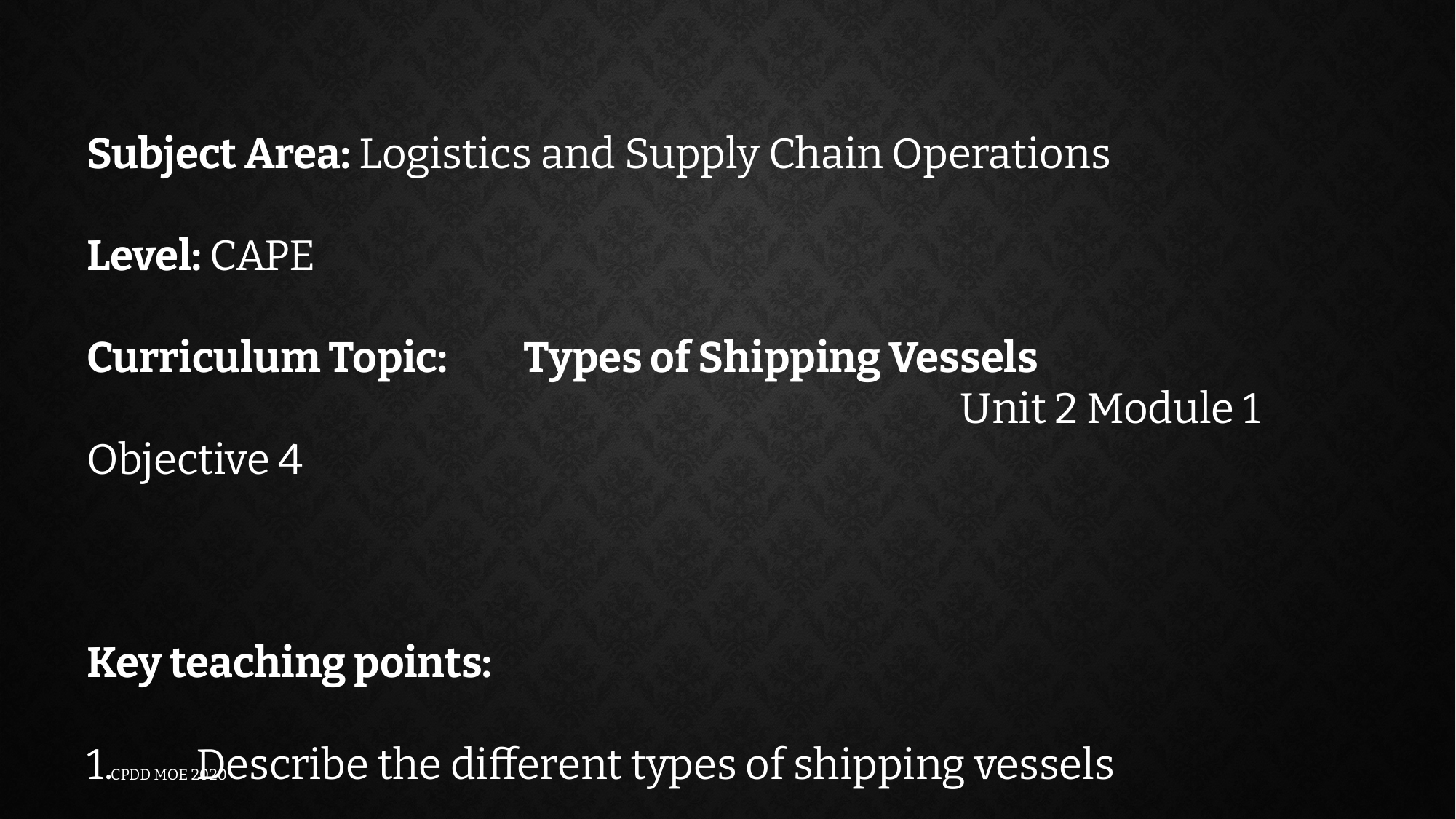

Subject Area: Logistics and Supply Chain Operations

Level: CAPE
Curriculum Topic:	Types of Shipping Vessels
								Unit 2 Module 1 Objective 4
Key teaching points:
1.	Describe the different types of shipping vessels
CPDD MOE 2020